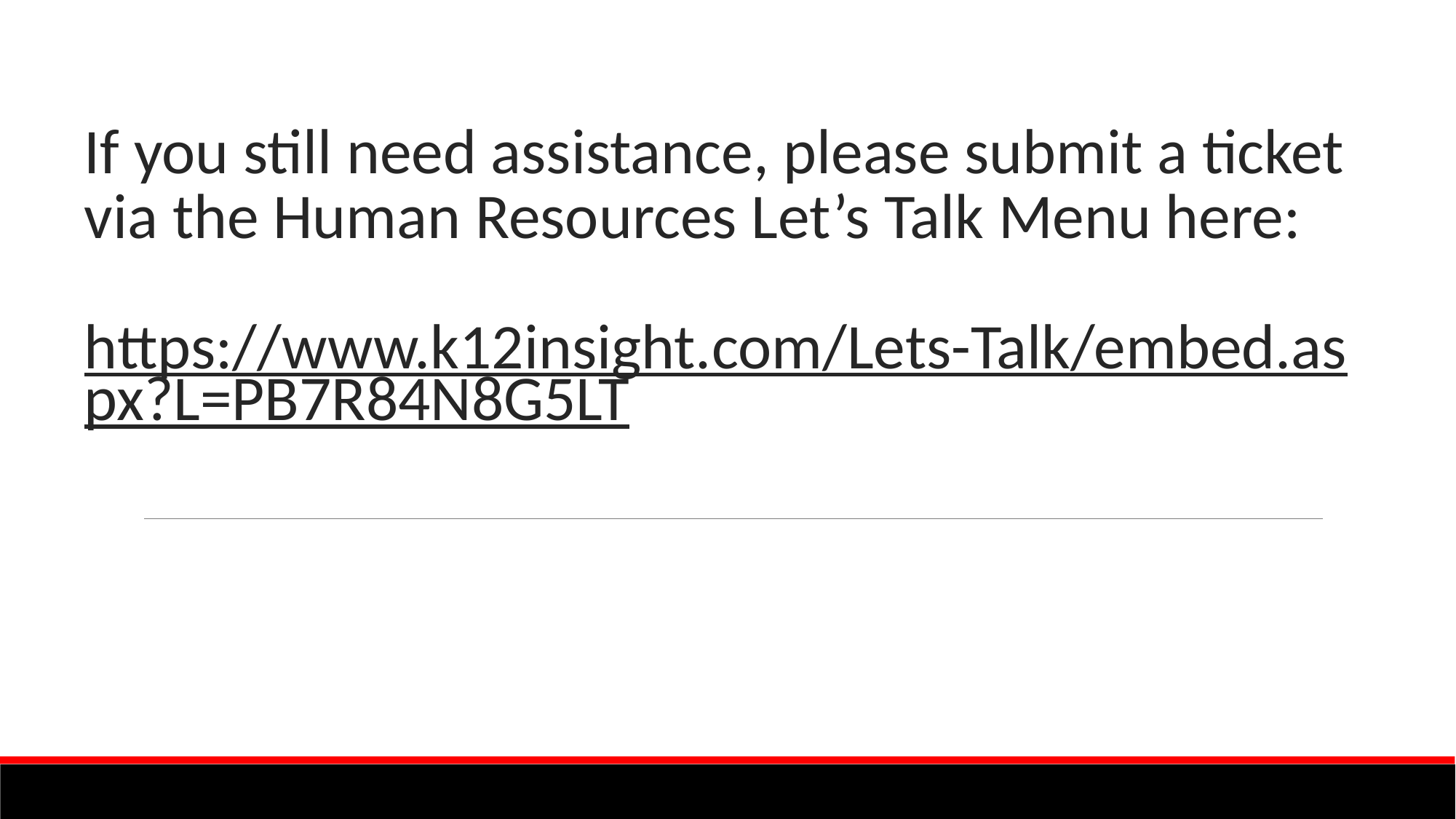

# If you still need assistance, please submit a ticket via the Human Resources Let’s Talk Menu here:

https://www.k12insight.com/Lets-Talk/embed.aspx?L=PB7R84N8G5LT